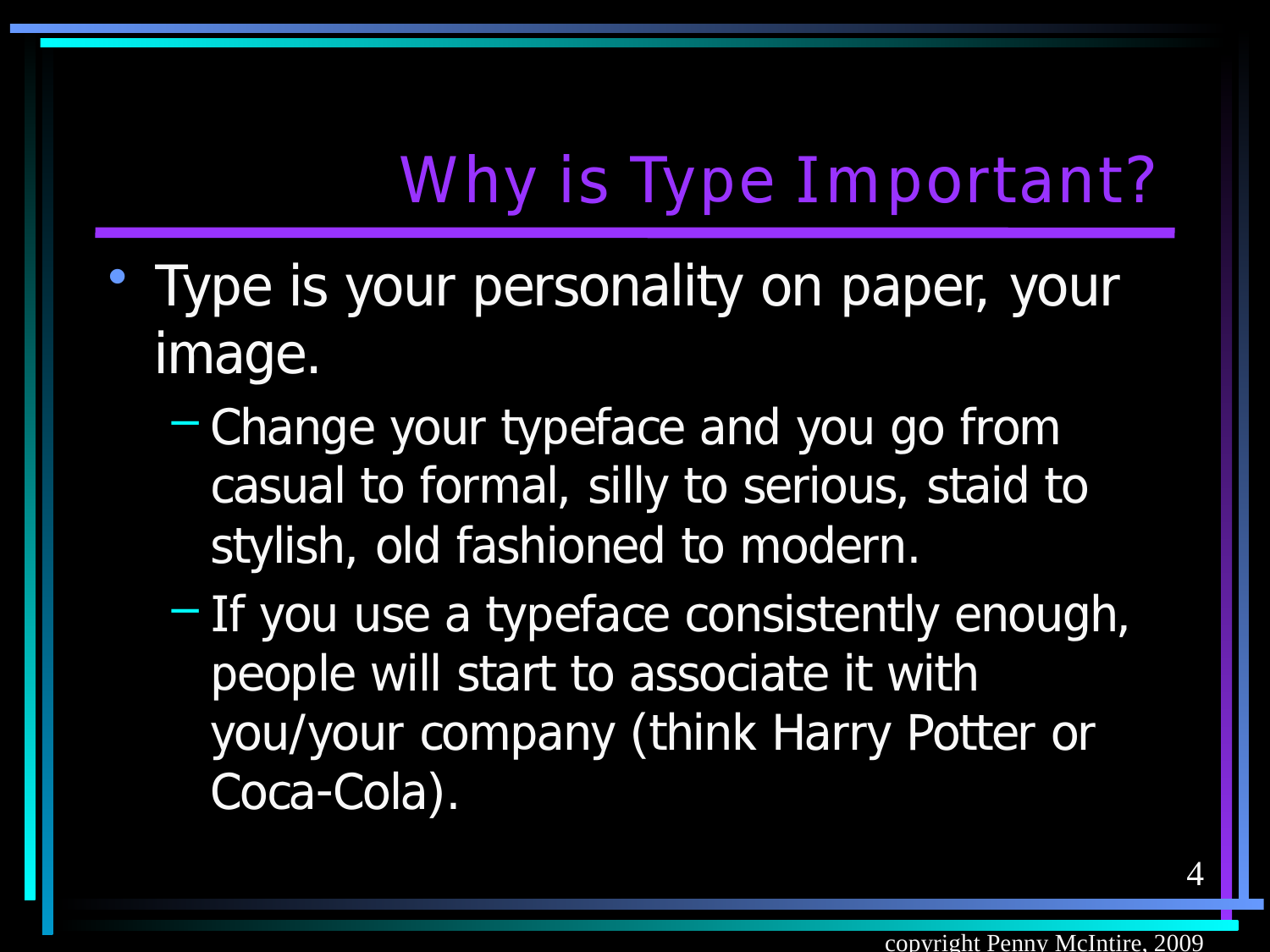

# Why is Type Important?
Type is your personality on paper, your image.
Change your typeface and you go from casual to formal, silly to serious, staid to stylish, old fashioned to modern.
If you use a typeface consistently enough, people will start to associate it with you/your company (think Harry Potter or Coca-Cola).

4
copyright Penny McIntire, 2009